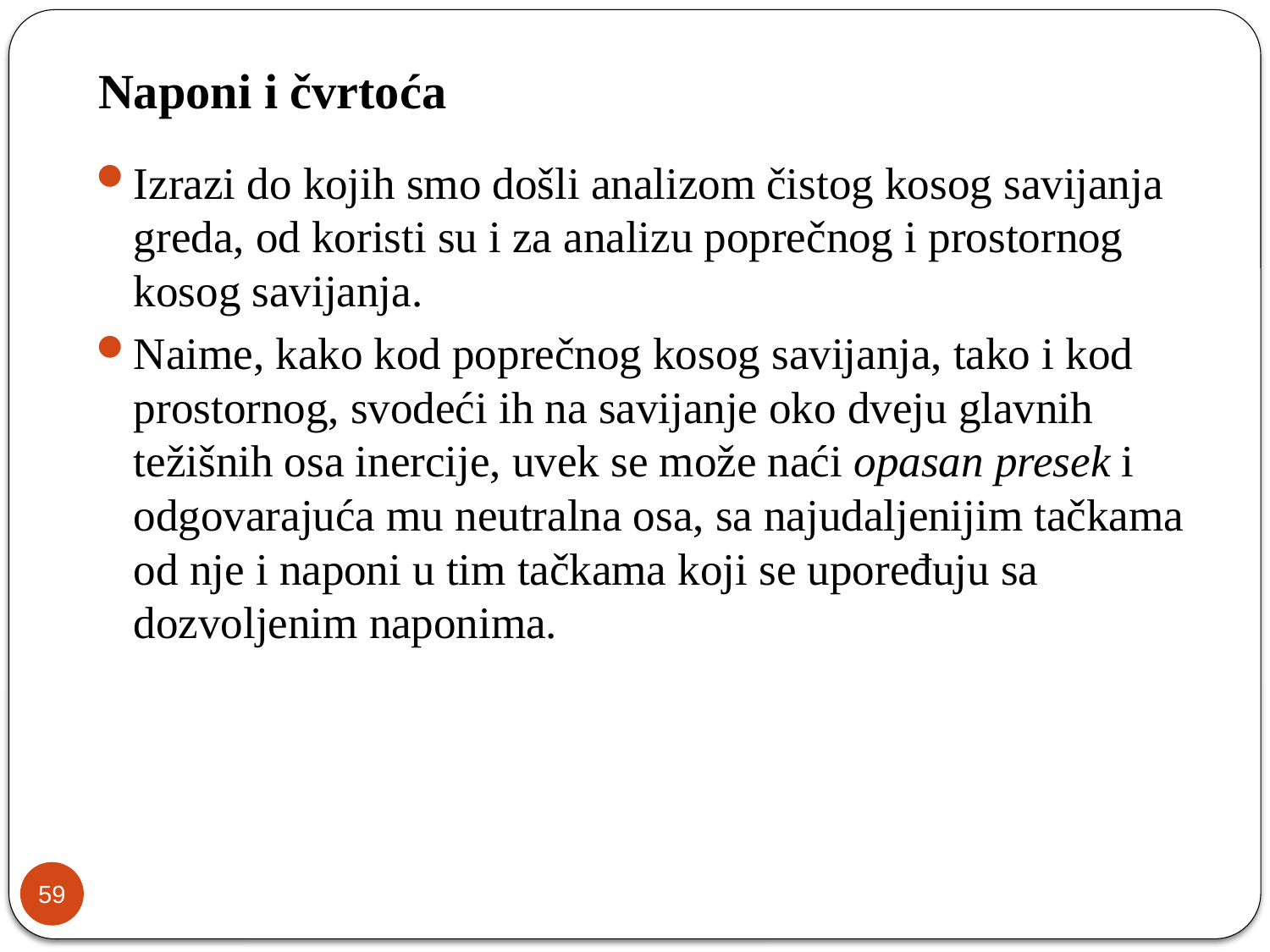

Naponi i čvrtoća
Izrazi do kojih smo došli analizom čistog kosog savijanja greda, od koristi su i za analizu poprečnog i prostornog kosog savijanja.
Naime, kako kod poprečnog kosog savijanja, tako i kod prostornog, svodeći ih na savijanje oko dveju glavnih težišnih osa inercije, uvek se može naći opasan presek i odgovarajuća mu neutralna osa, sa najudaljenijim tačkama od nje i naponi u tim tačkama koji se upoređuju sa dozvoljenim naponima.
59